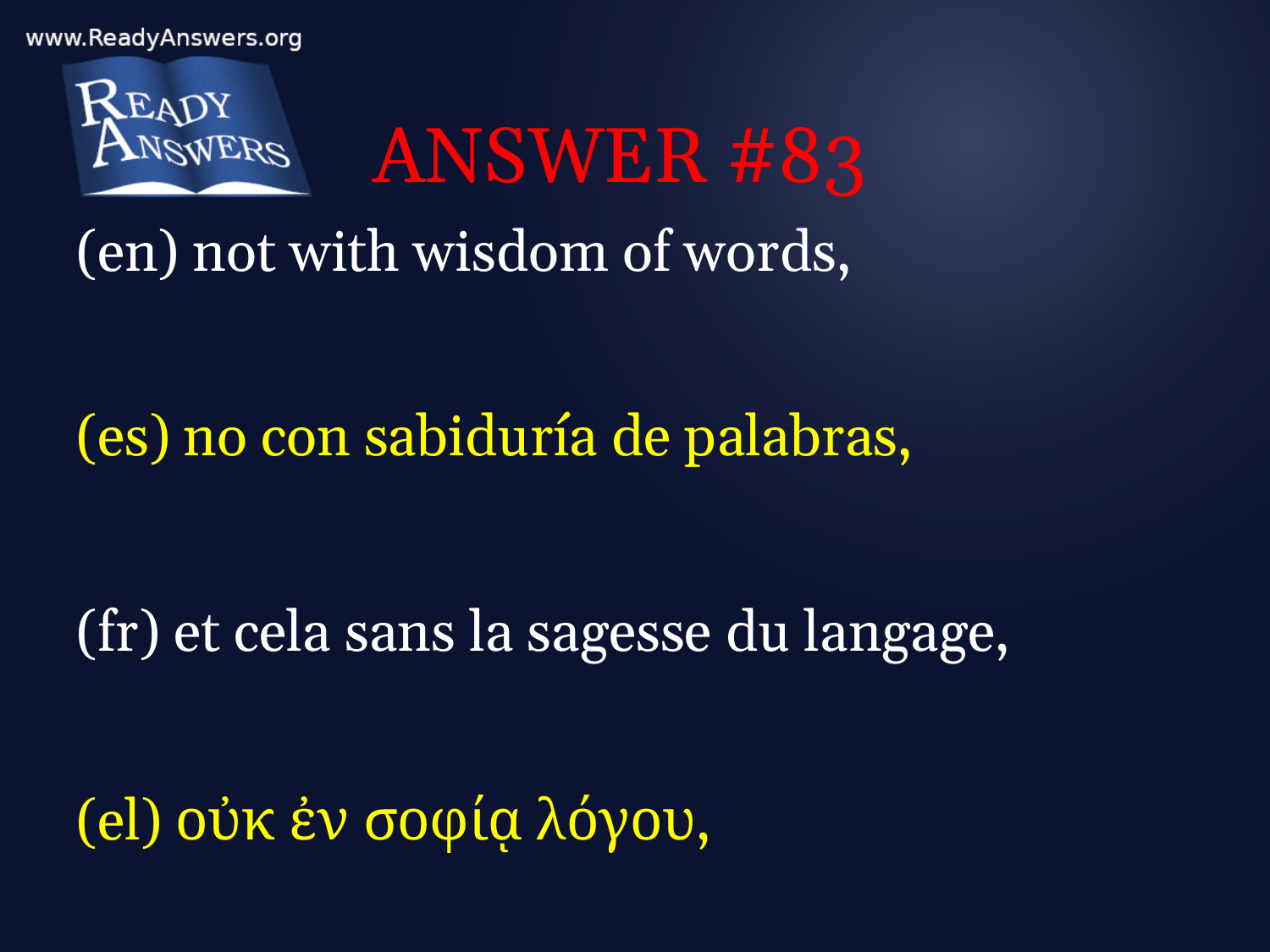

# ANSWER #83
(en) not with wisdom of words,
(es) no con sabiduría de palabras,
(fr) et cela sans la sagesse du langage,
(el) οὐκ ἐν σοφίᾳ λόγου,